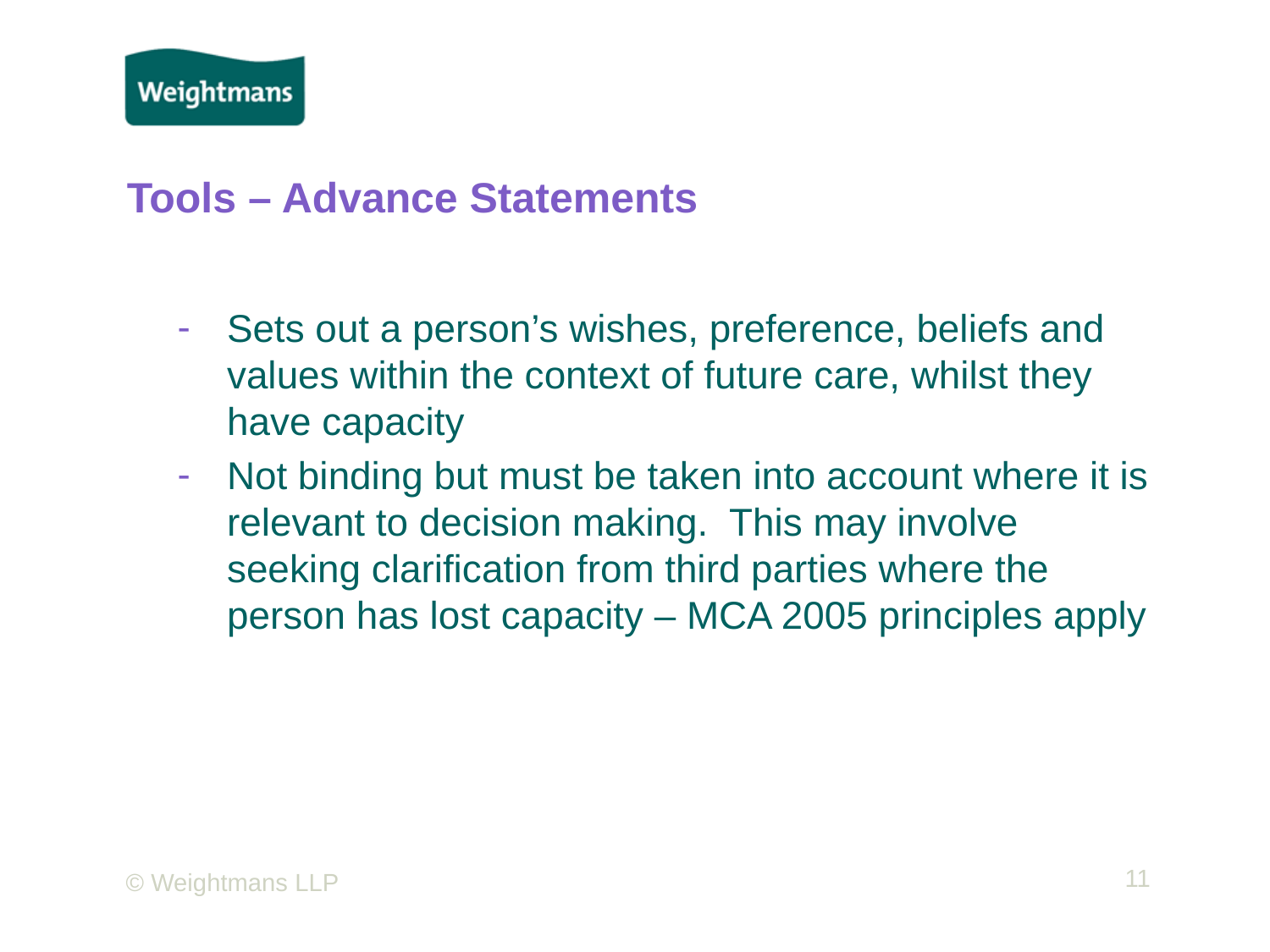

# Tools – Advance Statements

Sets out a person’s wishes, preference, beliefs and values within the context of future care, whilst they have capacity
Not binding but must be taken into account where it is relevant to decision making.  This may involve seeking clarification from third parties where the person has lost capacity – MCA 2005 principles apply